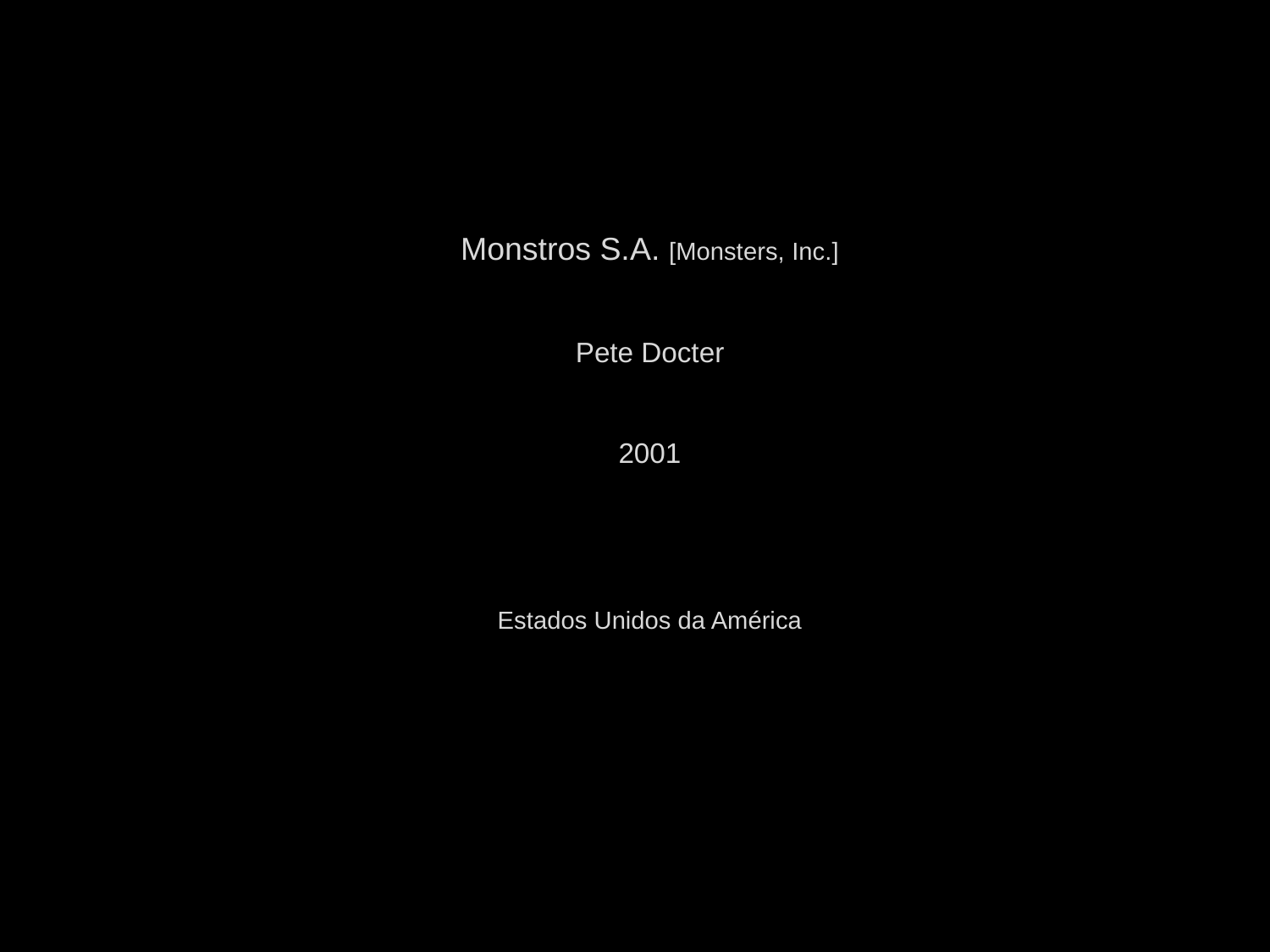

Monstros S.A. [Monsters, Inc.]

Pete Docter

2001

Estados Unidos da América